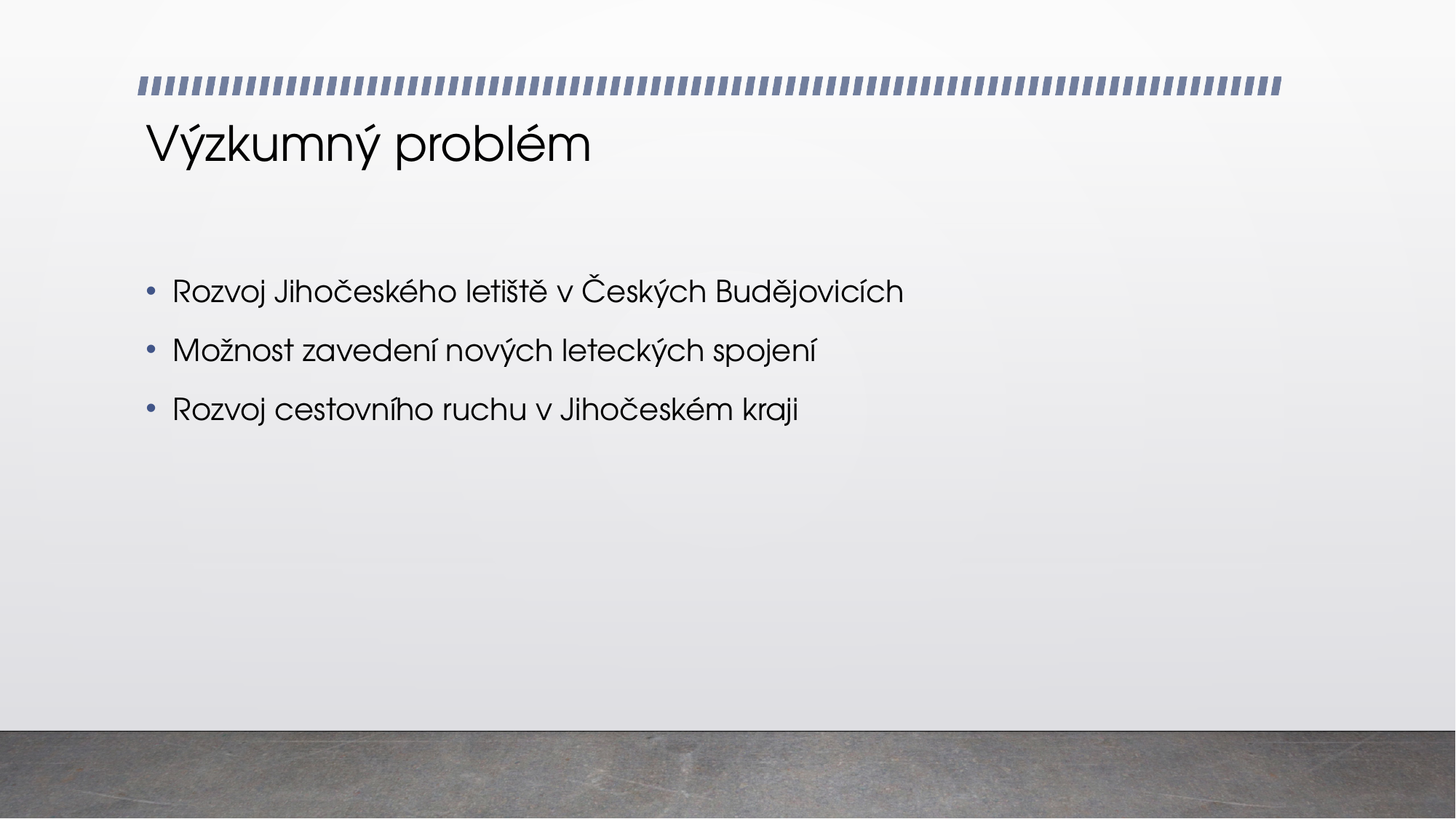

# Výzkumný problém
Rozvoj Jihočeského letiště v Českých Budějovicích
Možnost zavedení nových leteckých spojení
Rozvoj cestovního ruchu v Jihočeském kraji